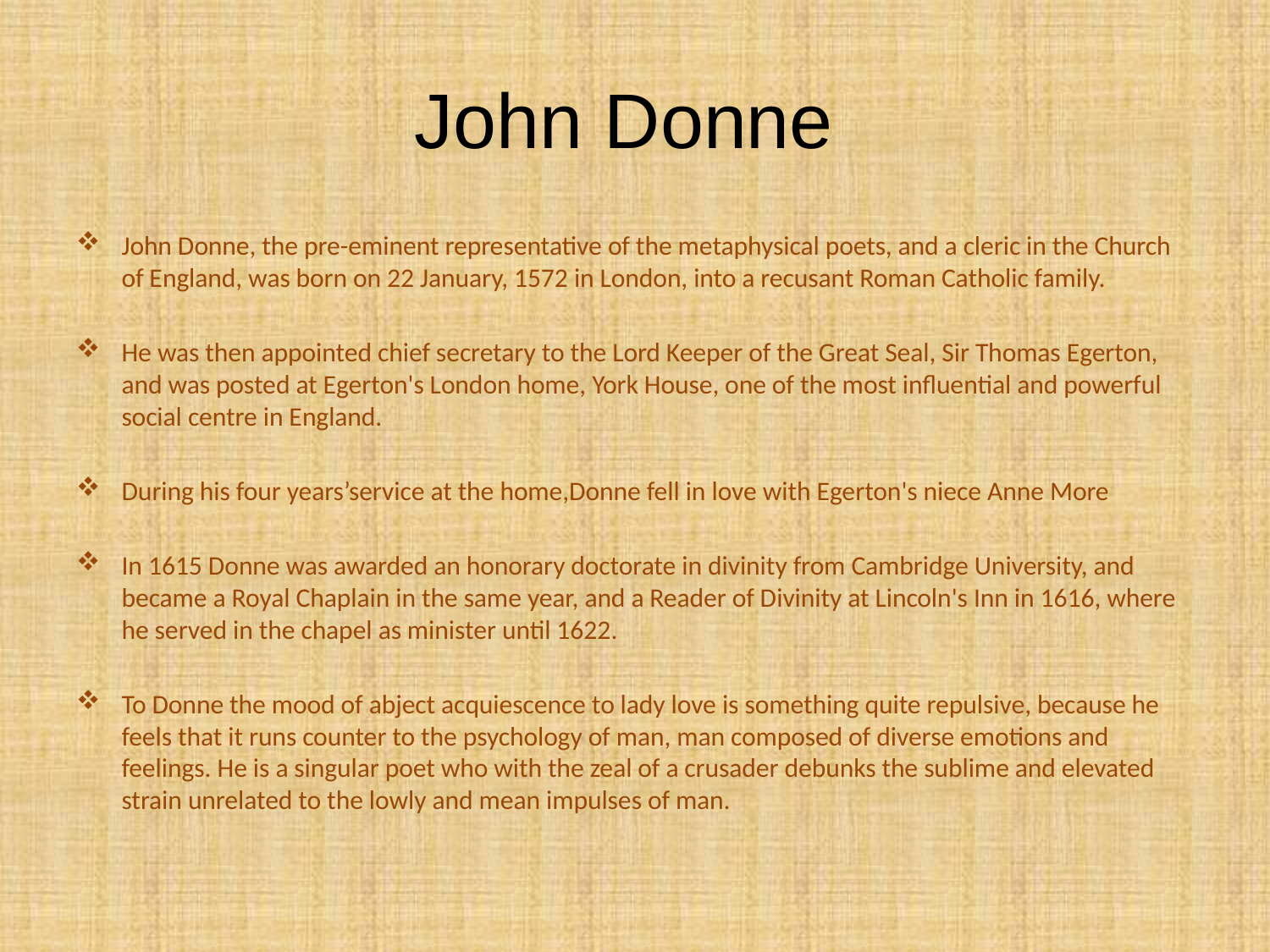

# John Donne
John Donne, the pre-eminent representative of the metaphysical poets, and a cleric in the Church of England, was born on 22 January, 1572 in London, into a recusant Roman Catholic family.

He was then appointed chief secretary to the Lord Keeper of the Great Seal, Sir Thomas Egerton, and was posted at Egerton's London home, York House, one of the most influential and powerful social centre in England.

During his four years’service at the home,Donne fell in love with Egerton's niece Anne More

In 1615 Donne was awarded an honorary doctorate in divinity from Cambridge University, and became a Royal Chaplain in the same year, and a Reader of Divinity at Lincoln's Inn in 1616, where he served in the chapel as minister until 1622.

To Donne the mood of abject acquiescence to lady love is something quite repulsive, because he feels that it runs counter to the psychology of man, man composed of diverse emotions and feelings. He is a singular poet who with the zeal of a crusader debunks the sublime and elevated strain unrelated to the lowly and mean impulses of man.